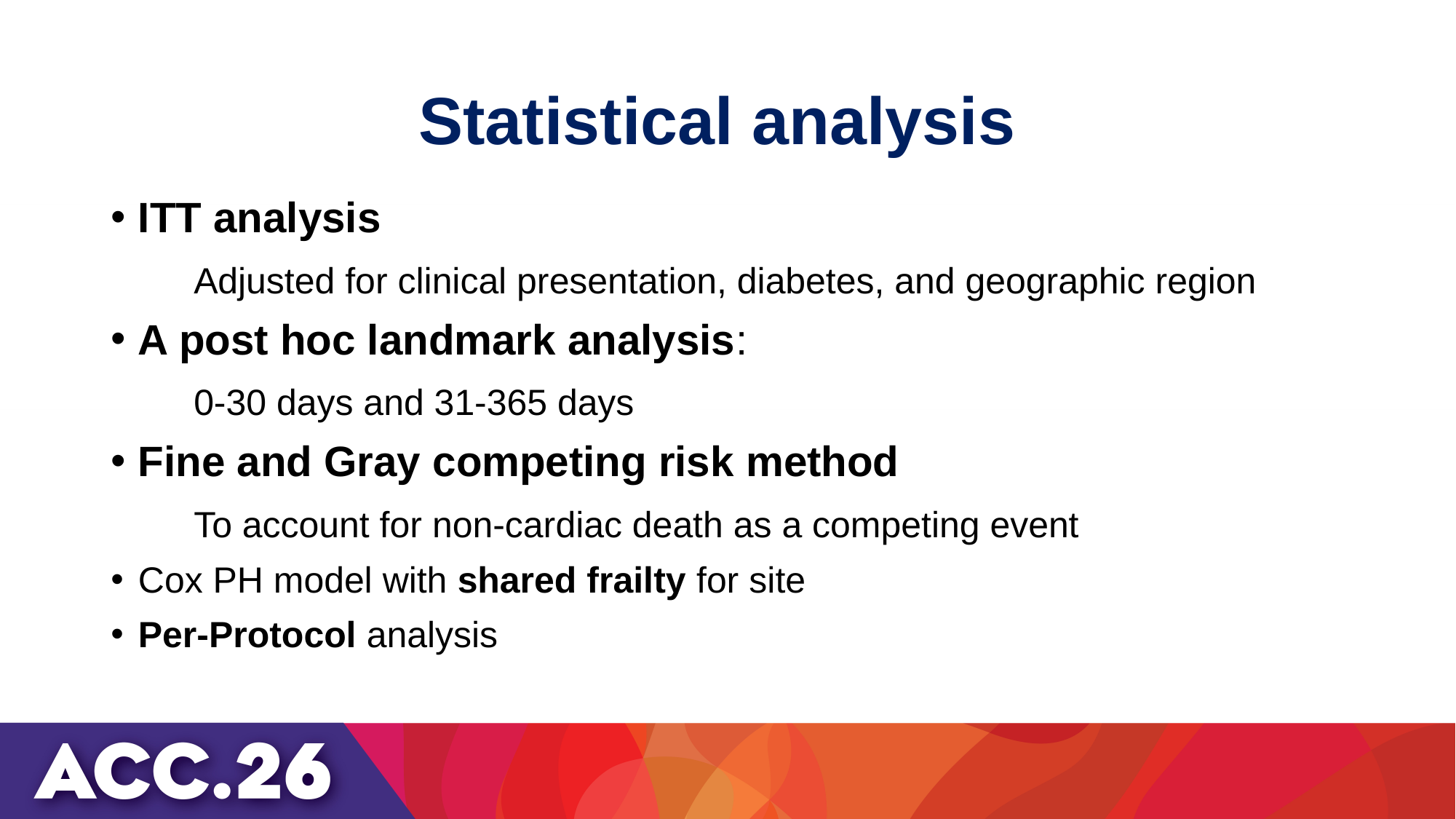

# Statistical analysis
ITT analysis
       Adjusted for clinical presentation, diabetes, and geographic region
A post hoc landmark analysis:
       0-30 days and 31-365 days
Fine and Gray competing risk method
       To account for non-cardiac death as a competing event
Cox PH model with shared frailty for site
Per-Protocol analysis